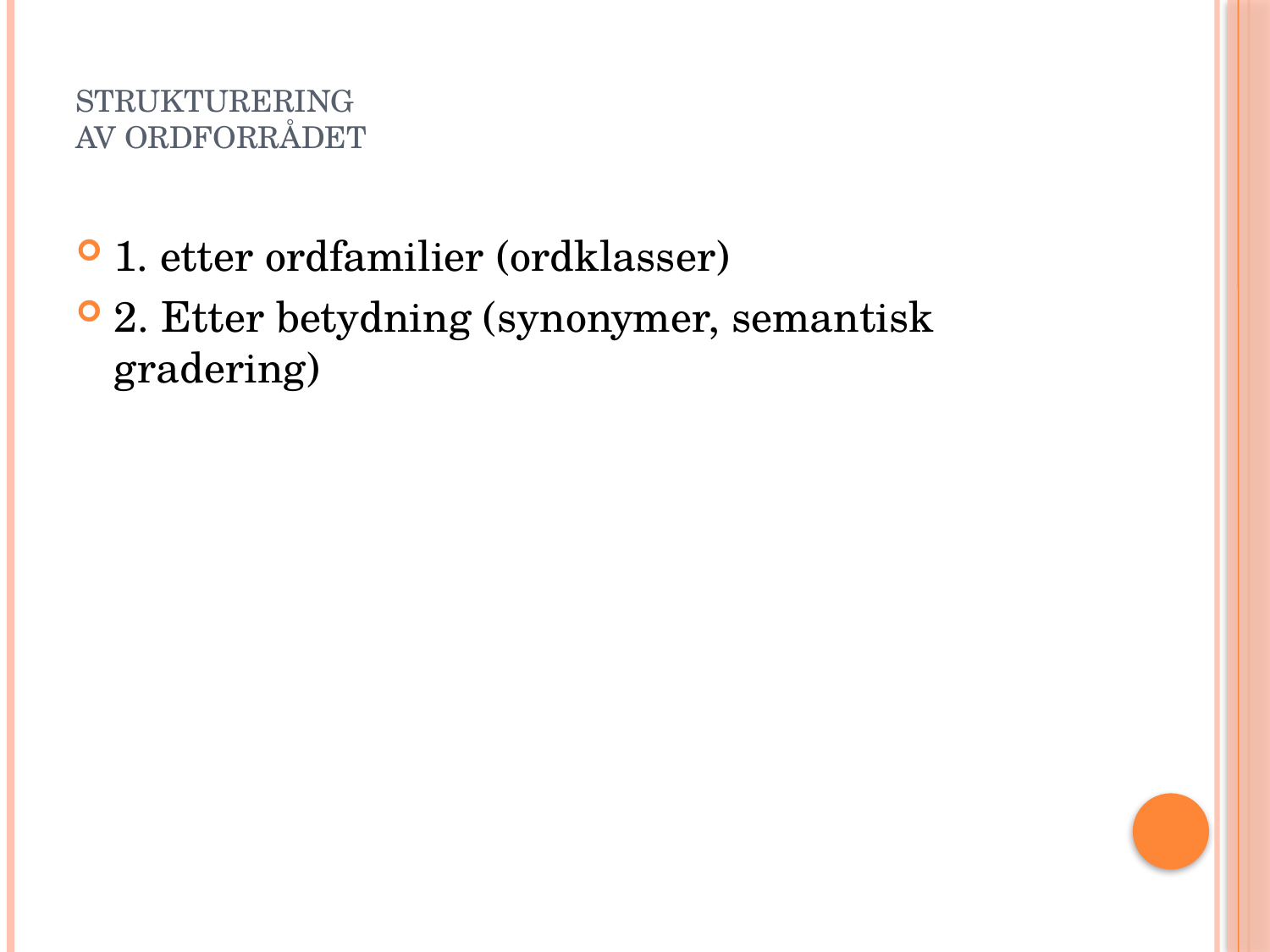

# Strukturering av ordforrådet
1. etter ordfamilier (ordklasser)
2. Etter betydning (synonymer, semantisk gradering)